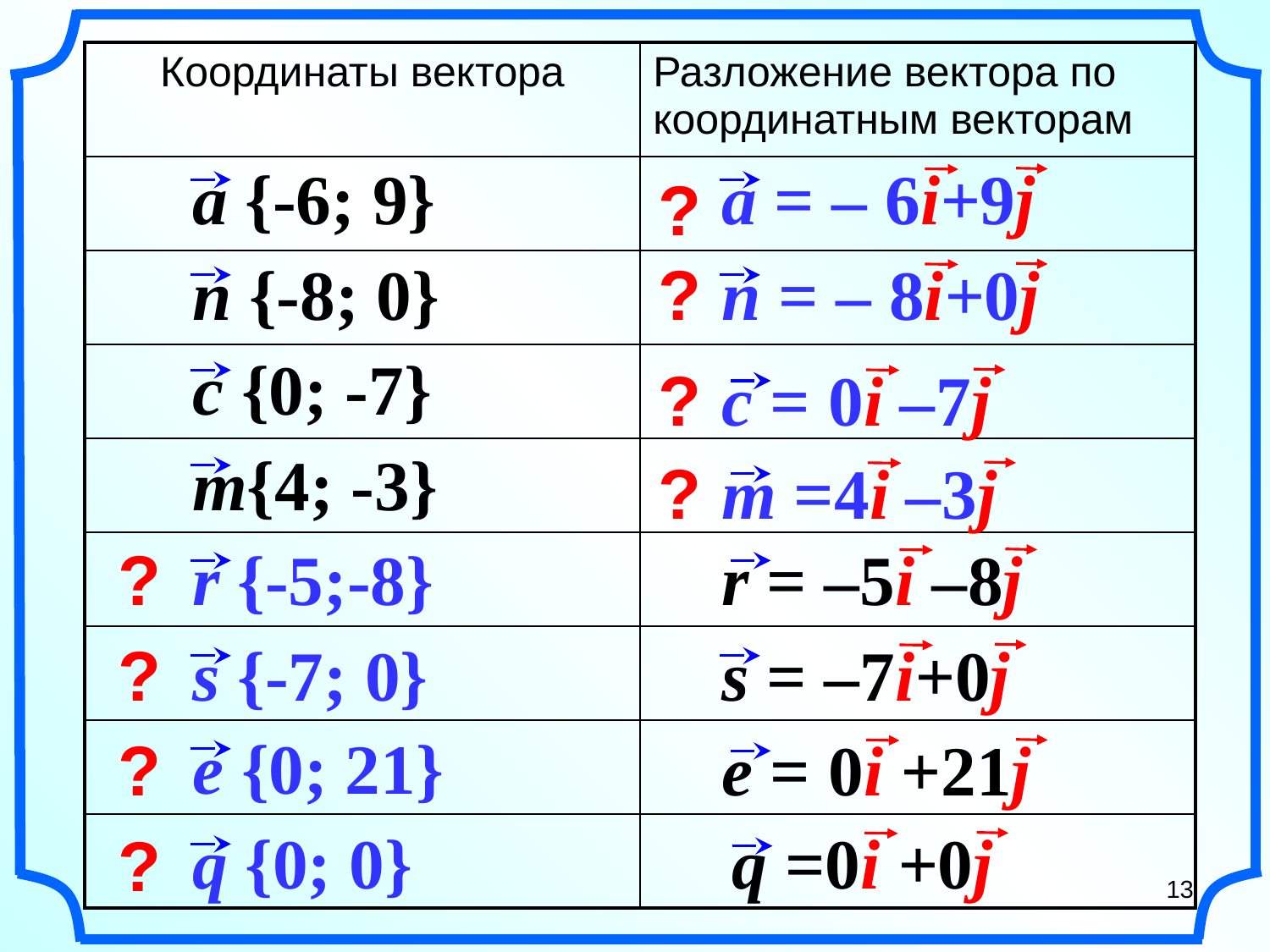

| Координаты вектора | Разложение вектора по координатным векторам |
| --- | --- |
|  |  |
|  |  |
|  |  |
|  |  |
|  |  |
|  |  |
|  |  |
|  |  |
a {-6; 9}

a = – 6i+9j

?
n {-8; 0}

?
n = – 8i+0j

c {0; -7}

?
c = 0i –7j

m{4; -3}

?
m =4i –3j

?
r {-5;-8}

r = –5i –8j

?
s {-7; 0}

s = –7i+0j

e {0; 21}

?
e = 0i +21j

q {0; 0}

q =0i +0j

?
13